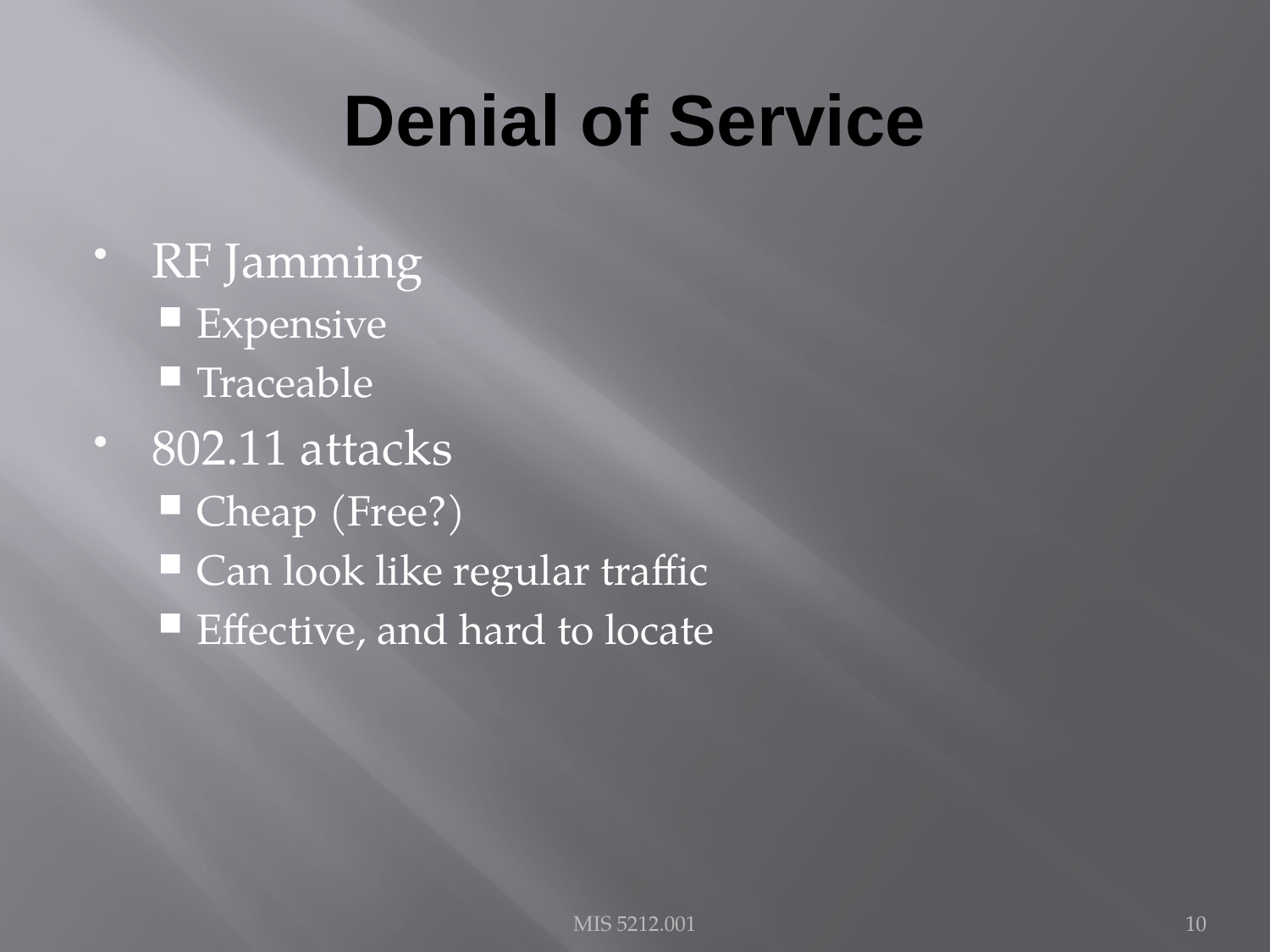

# Denial of Service
RF Jamming
Expensive
Traceable
802.11 attacks
Cheap (Free?)
Can look like regular traffic
Effective, and hard to locate
MIS 5212.001
10